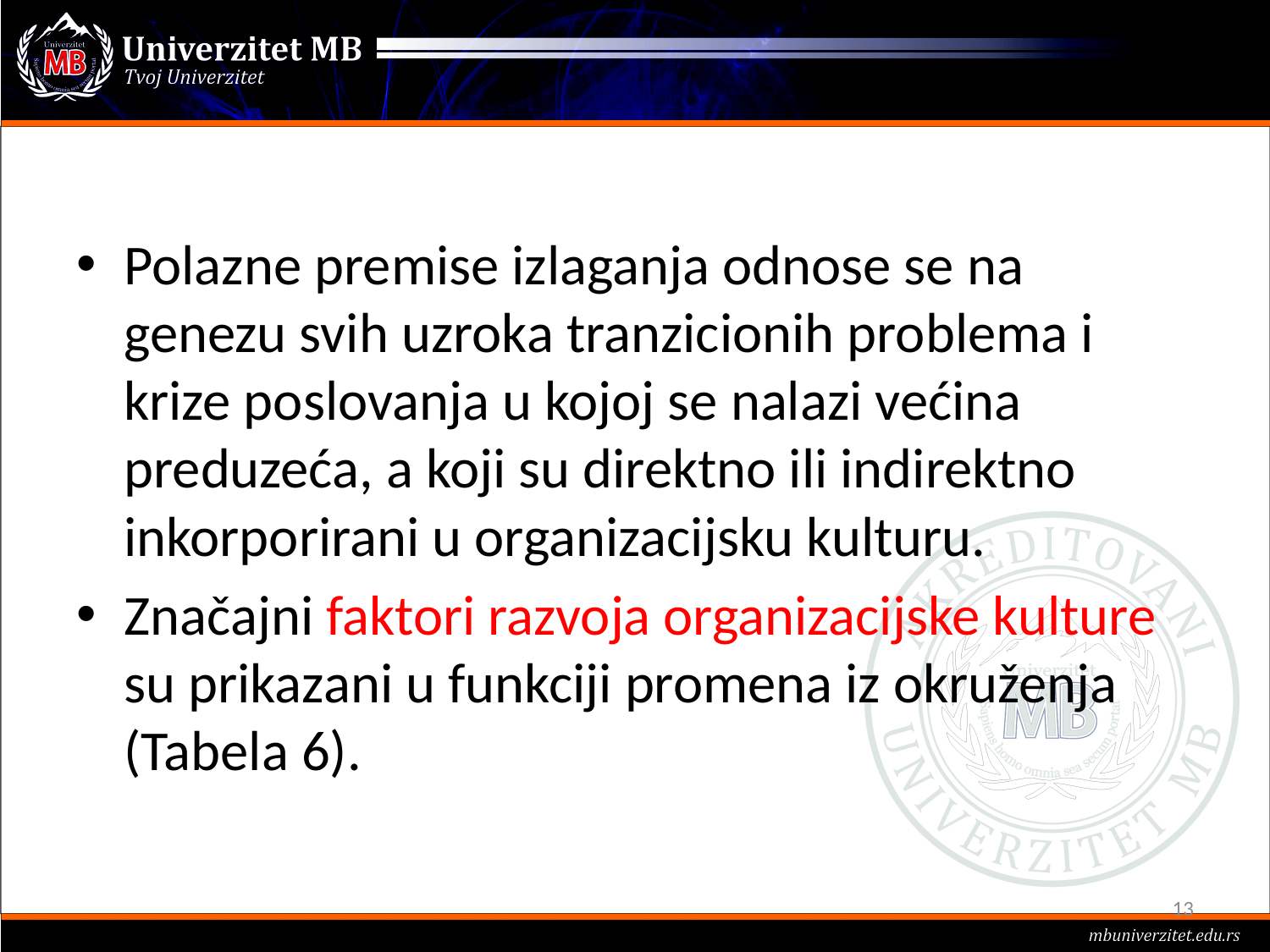

#
Polazne premise izlaganja odnose se na genezu svih uzroka tranzicionih problema i krize poslovanja u kojoj se nalazi većina preduzeća, a koji su direktno ili indirektno inkorporirani u organizacijsku kulturu.
Značajni faktori razvoja organizacijske kulture su prikazani u funkciji promena iz okruženja (Tabela 6).

13